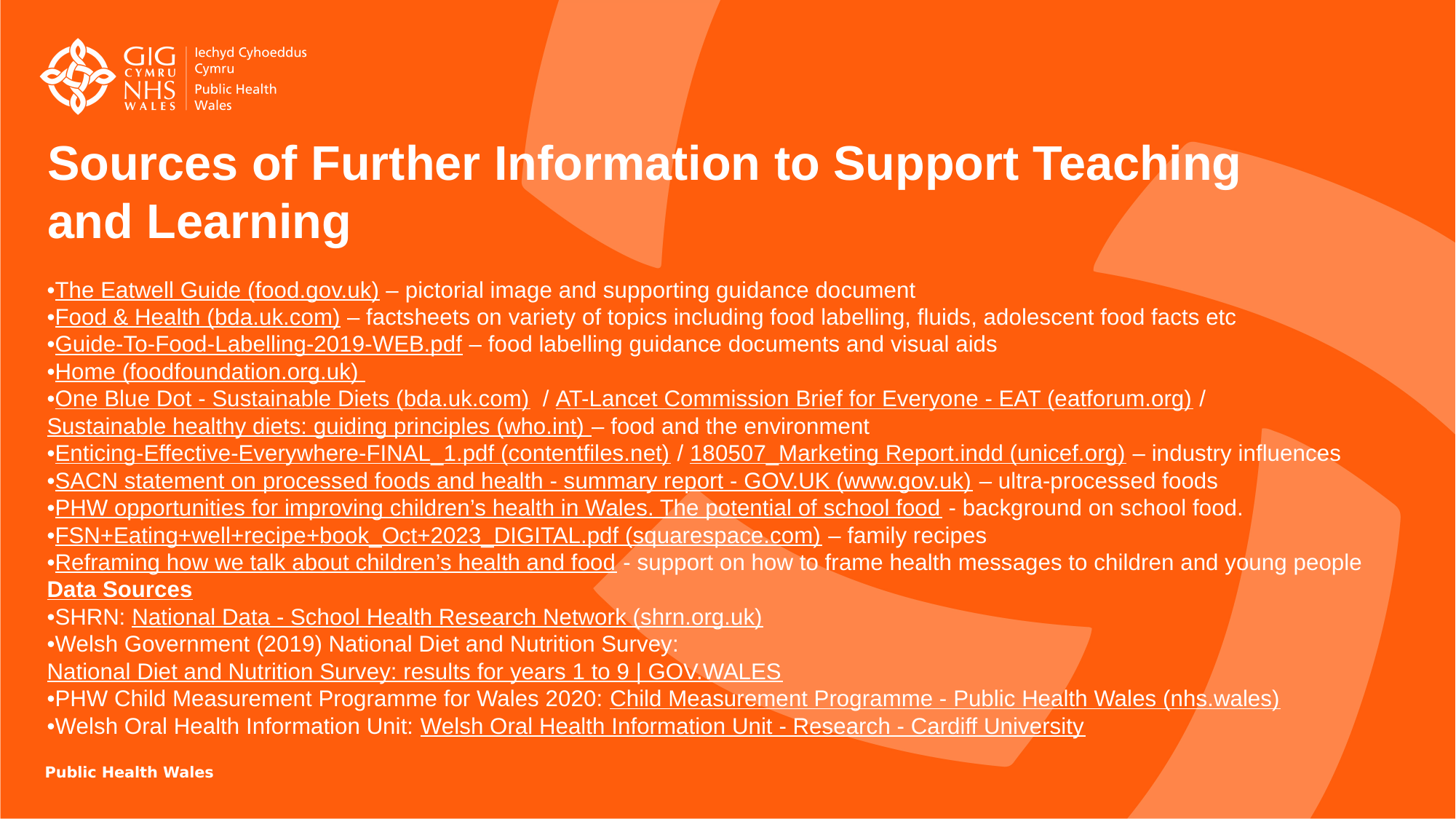

Sources of Further Information to Support Teaching and Learning
•The Eatwell Guide (food.gov.uk) – pictorial image and supporting guidance document​
•Food & Health (bda.uk.com) – factsheets on variety of topics including food labelling, fluids, adolescent food facts etc​
•Guide-To-Food-Labelling-2019-WEB.pdf – food labelling guidance documents and visual aids​
•Home (foodfoundation.org.uk) ​
•One Blue Dot - Sustainable Diets (bda.uk.com)  / AT-Lancet Commission Brief for Everyone - EAT (eatforum.org) / Sustainable healthy diets: guiding principles (who.int) – food and the environment ​
•Enticing-Effective-Everywhere-FINAL_1.pdf (contentfiles.net) / 180507_Marketing Report.indd (unicef.org) – industry influences​
•SACN statement on processed foods and health - summary report - GOV.UK (www.gov.uk) – ultra-processed foods​
•PHW opportunities for improving children’s health in Wales. The potential of school food - background on school food. ​
•FSN+Eating+well+recipe+book_Oct+2023_DIGITAL.pdf (squarespace.com) – family recipes​
•Reframing how we talk about children’s health and food - support on how to frame health messages to children and young people ​
Data Sources​
•SHRN: National Data - School Health Research Network (shrn.org.uk)​
•Welsh Government (2019) National Diet and Nutrition Survey: National Diet and Nutrition Survey: results for years 1 to 9 | GOV.WALES​
•PHW Child Measurement Programme for Wales 2020: Child Measurement Programme - Public Health Wales (nhs.wales)​
•Welsh Oral Health Information Unit: Welsh Oral Health Information Unit - Research - Cardiff University​